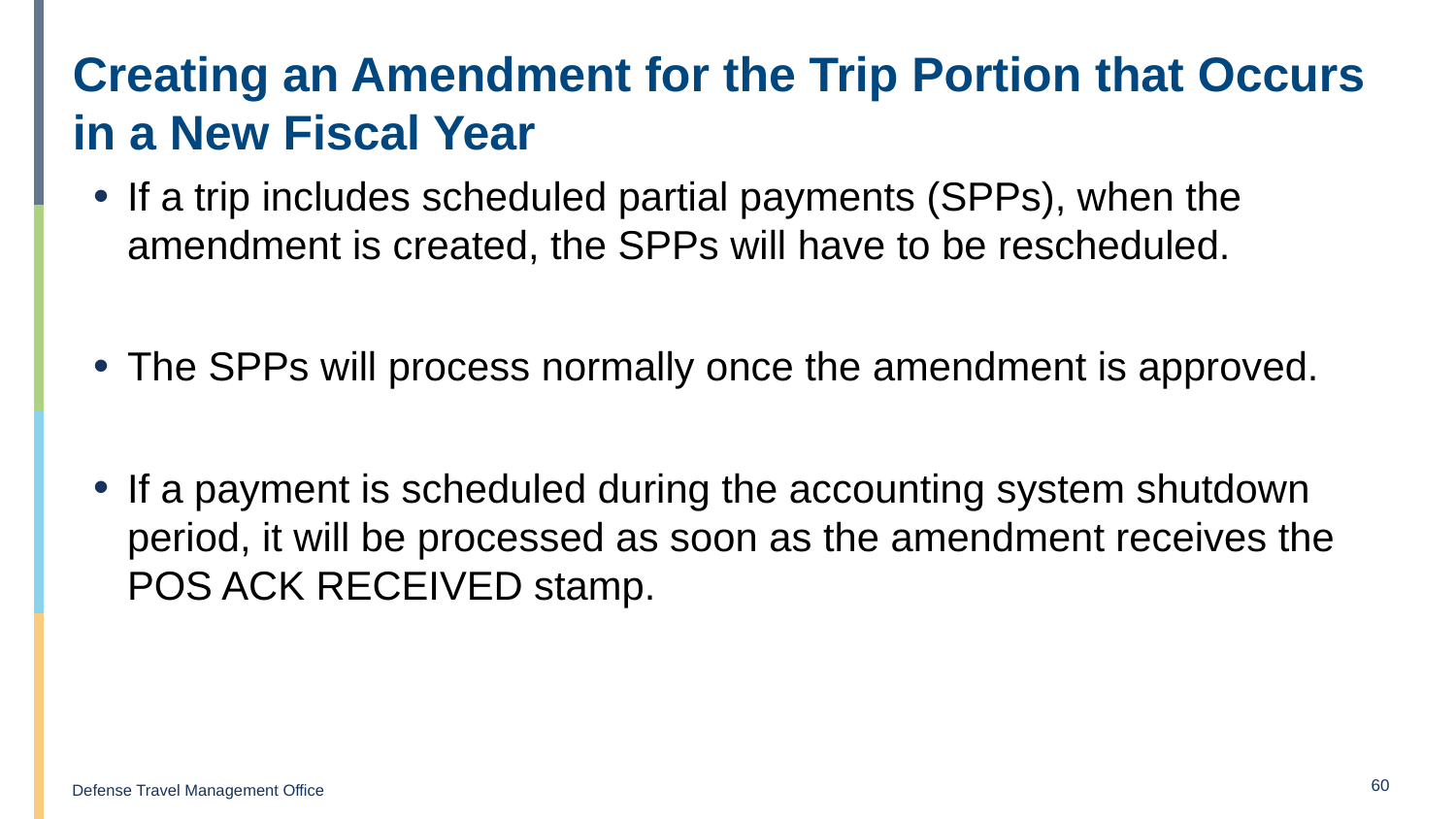

# Creating an Amendment for the Trip Portion that Occurs in a New Fiscal Year
If a trip includes scheduled partial payments (SPPs), when the amendment is created, the SPPs will have to be rescheduled.

The SPPs will process normally once the amendment is approved.

If a payment is scheduled during the accounting system shutdown period, it will be processed as soon as the amendment receives the POS ACK RECEIVED stamp.
60